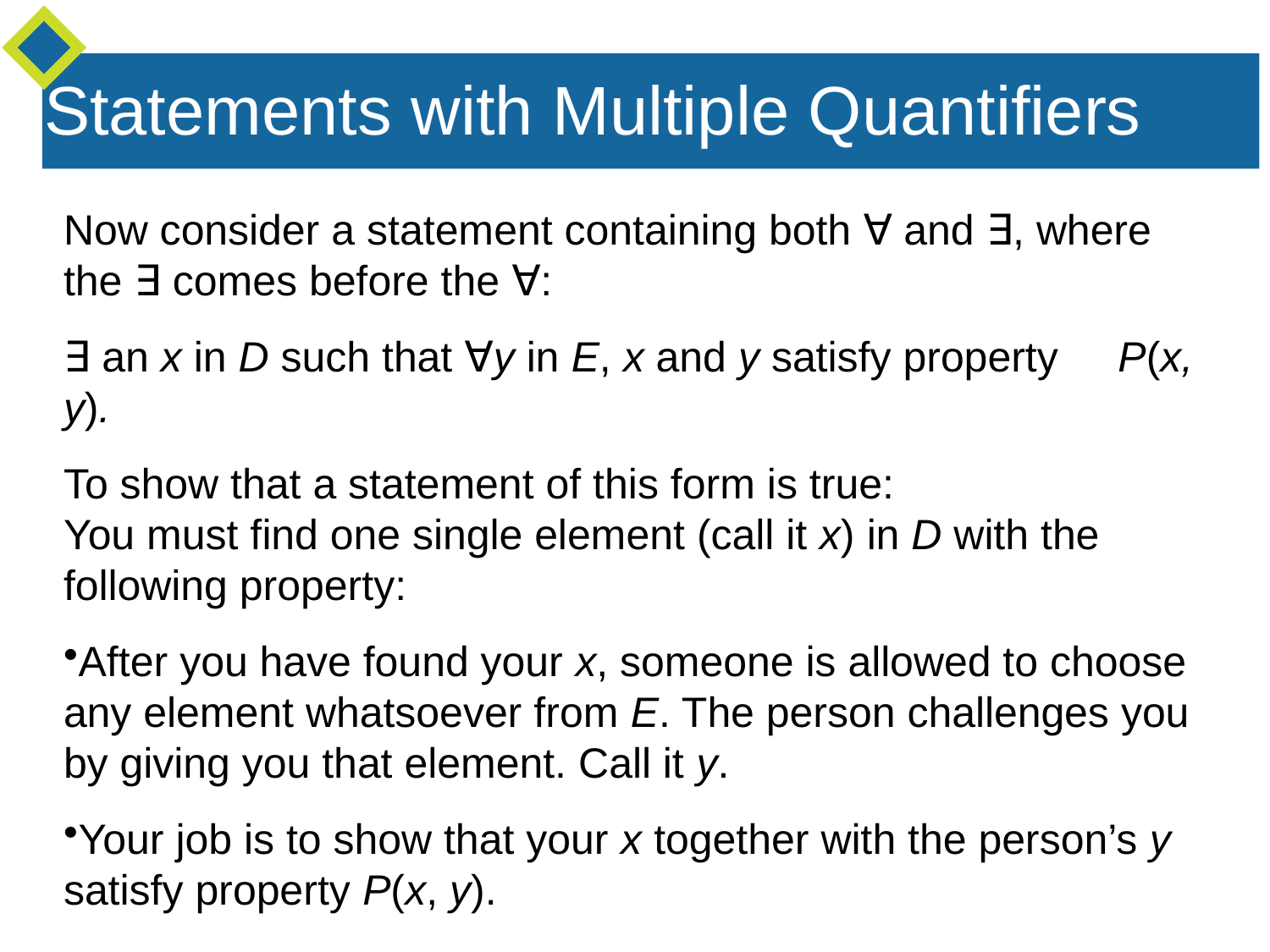

Statements with Multiple Quantifiers
Now consider a statement containing both ∀ and ∃, where the ∃ comes before the ∀:

∃ an x in D such that ∀y in E, x and y satisfy property     P(x, y).

To show that a statement of this form is true:
You must find one single element (call it x) in D with the following property:

After you have found your x, someone is allowed to choose any element whatsoever from E. The person challenges you by giving you that element. Call it y.

Your job is to show that your x together with the person’s y satisfy property P(x, y).